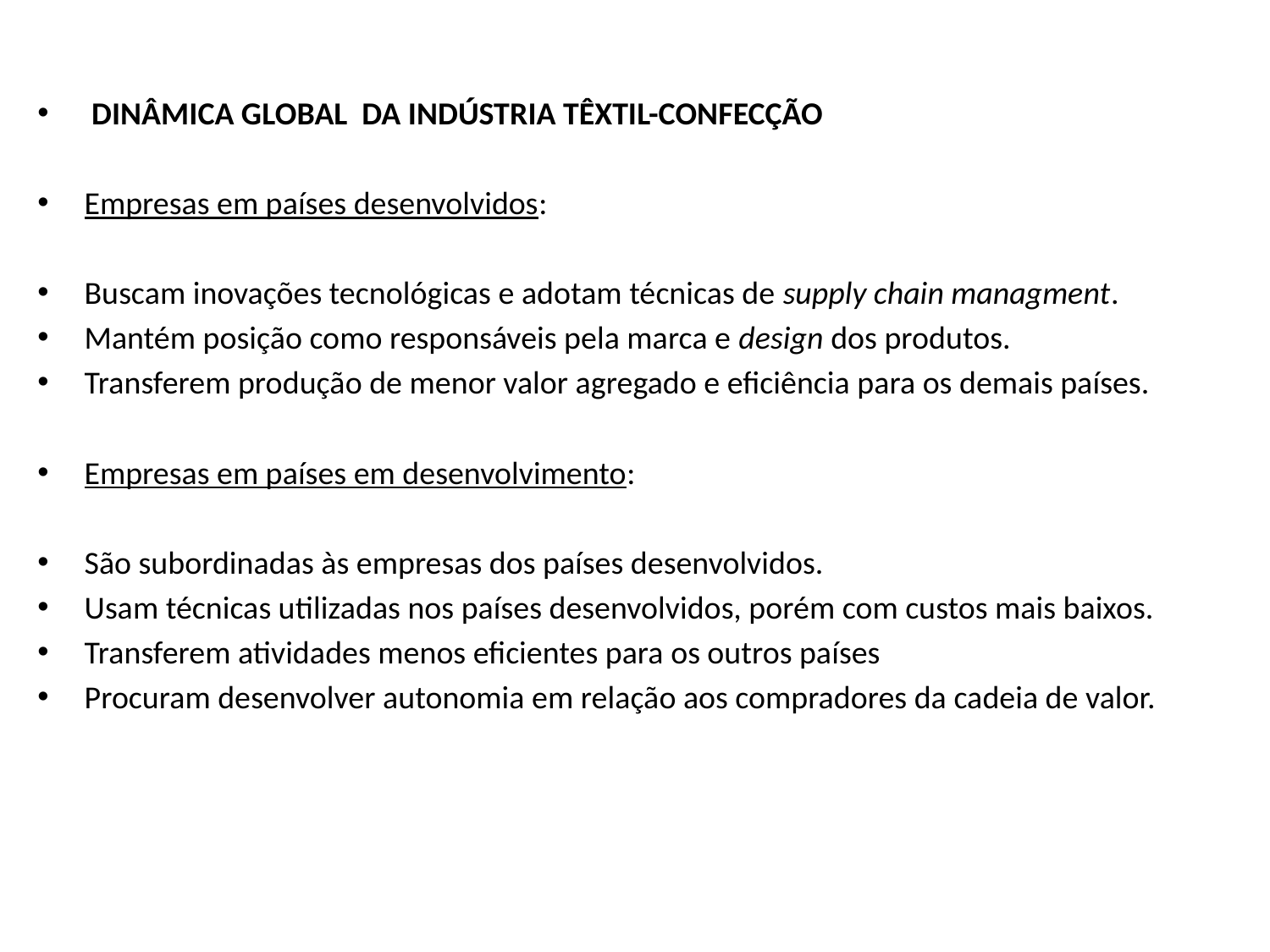

DINÂMICA GLOBAL  DA INDÚSTRIA TÊXTIL-CONFECÇÃO

Empresas em países desenvolvidos:

Buscam inovações tecnológicas e adotam técnicas de supply chain managment.
Mantém posição como responsáveis pela marca e design dos produtos.
Transferem produção de menor valor agregado e eficiência para os demais países.

Empresas em países em desenvolvimento:

São subordinadas às empresas dos países desenvolvidos.
Usam técnicas utilizadas nos países desenvolvidos, porém com custos mais baixos.
Transferem atividades menos eficientes para os outros países
Procuram desenvolver autonomia em relação aos compradores da cadeia de valor.